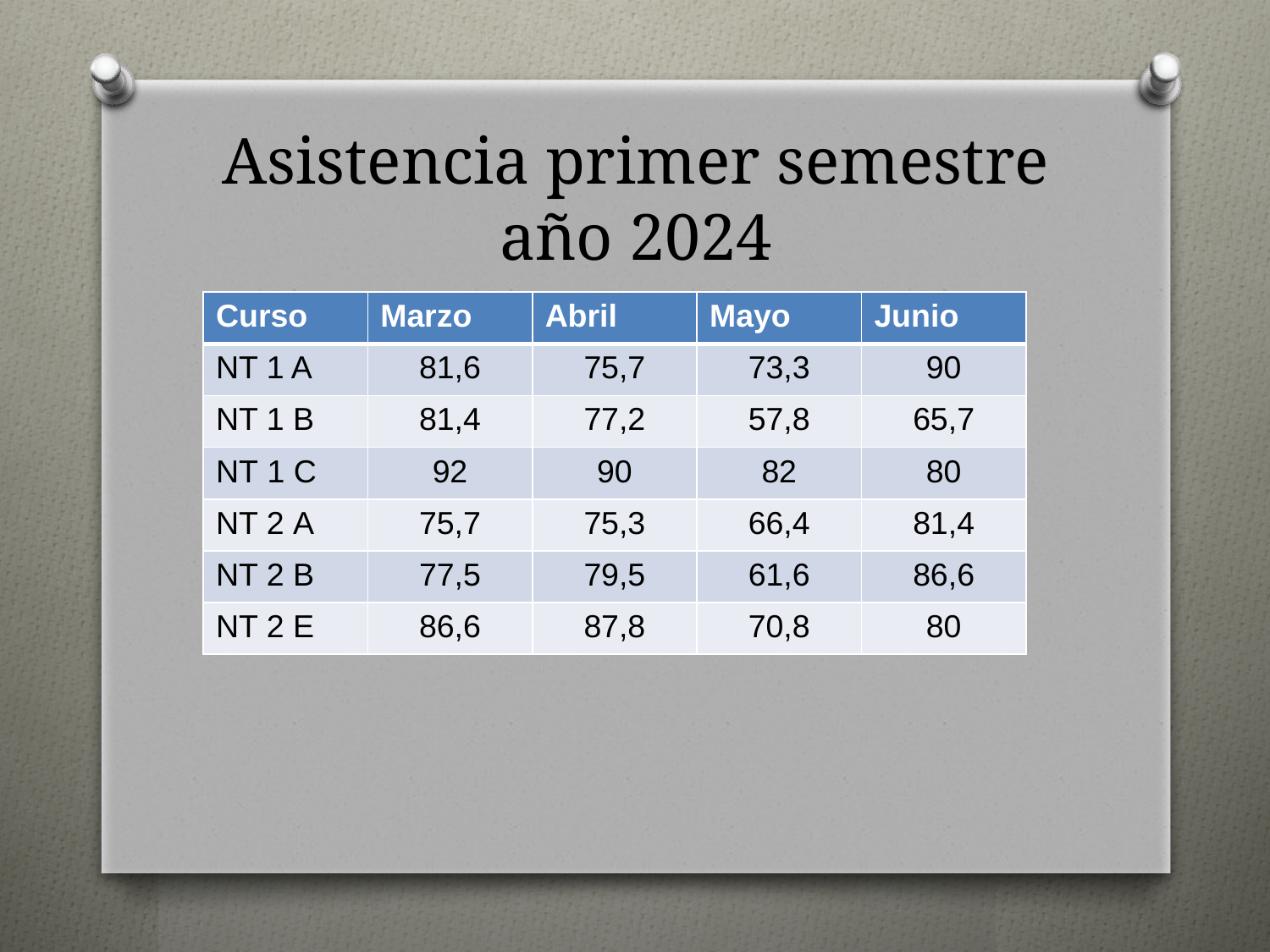

# Asistencia primer semestre año 2024
| Curso | Marzo | Abril | Mayo | Junio |
| --- | --- | --- | --- | --- |
| NT 1 A | 81,6 | 75,7 | 73,3 | 90 |
| NT 1 B | 81,4 | 77,2 | 57,8 | 65,7 |
| NT 1 C | 92 | 90 | 82 | 80 |
| NT 2 A | 75,7 | 75,3 | 66,4 | 81,4 |
| NT 2 B | 77,5 | 79,5 | 61,6 | 86,6 |
| NT 2 E | 86,6 | 87,8 | 70,8 | 80 |